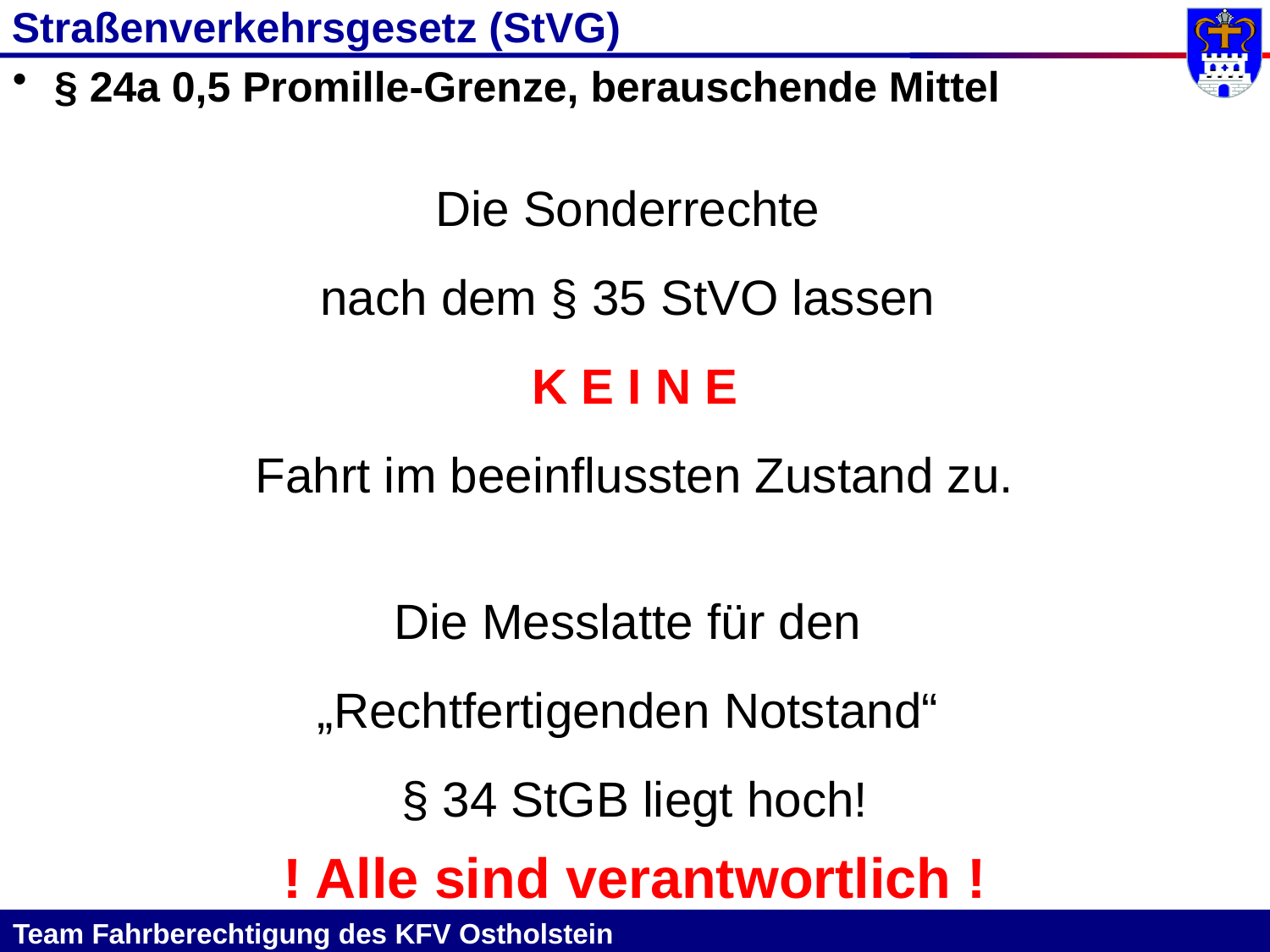

Straßenverkehrsgesetz (StVG)

 § 24a 0,5 Promille-Grenze, berauschende Mittel

Die Sonderrechte
nach dem § 35 StVO lassen
K E I N E
Fahrt im beeinflussten Zustand zu.

Die Messlatte für den
„Rechtfertigenden Notstand“
§ 34 StGB liegt hoch!
! Alle sind verantwortlich !
Team Fahrberechtigung des KFV Ostholstein											      				  							39